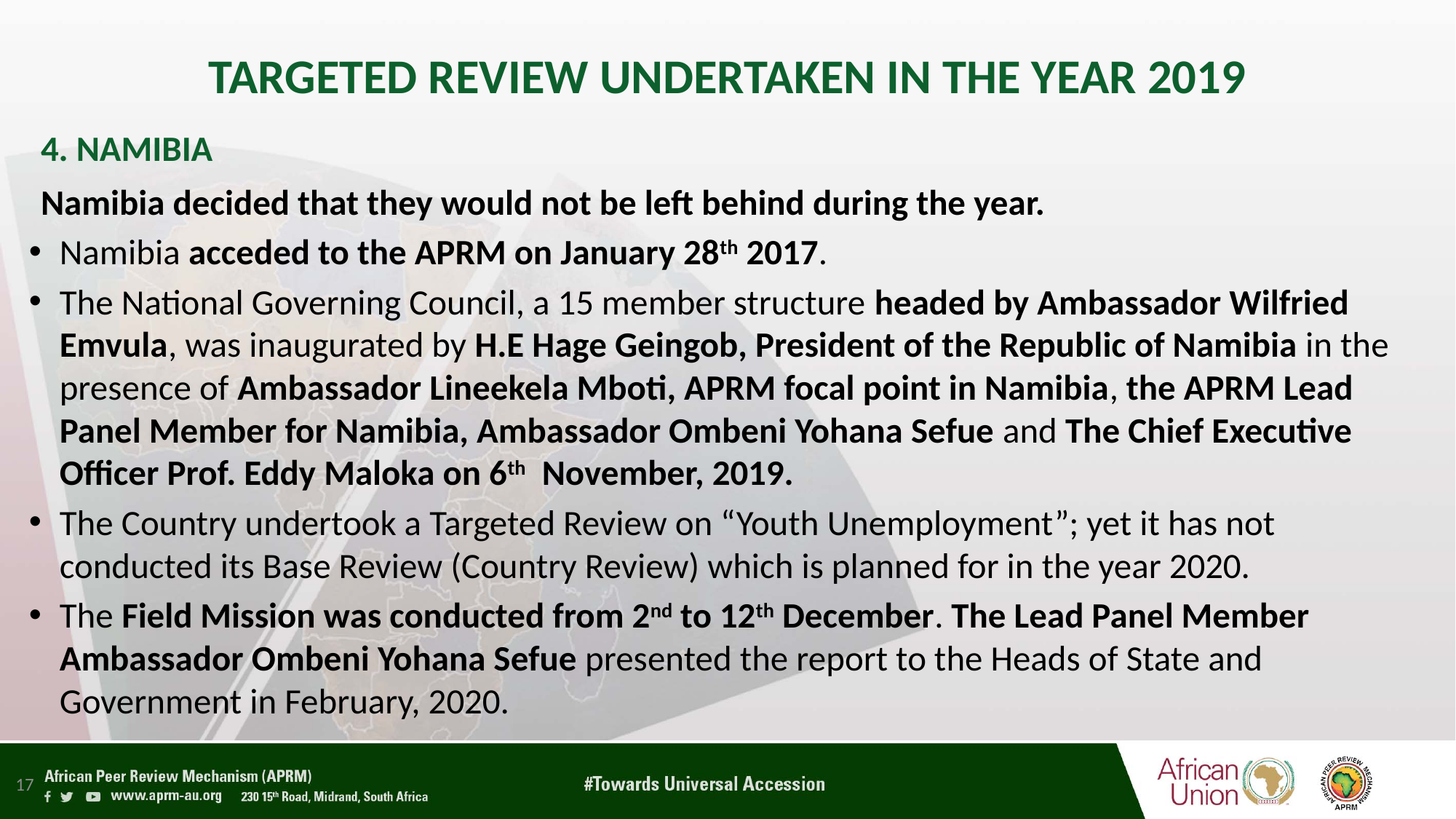

# TARGETED REVIEW UNDERTAKEN IN THE YEAR 2019
4. NAMIBIA
Namibia decided that they would not be left behind during the year.
Namibia acceded to the APRM on January 28th 2017.
The National Governing Council, a 15 member structure headed by Ambassador Wilfried Emvula, was inaugurated by H.E Hage Geingob, President of the Republic of Namibia in the presence of Ambassador Lineekela Mboti, APRM focal point in Namibia, the APRM Lead Panel Member for Namibia, Ambassador Ombeni Yohana Sefue and The Chief Executive Officer Prof. Eddy Maloka on 6th  November, 2019.
The Country undertook a Targeted Review on “Youth Unemployment”; yet it has not conducted its Base Review (Country Review) which is planned for in the year 2020.
The Field Mission was conducted from 2nd to 12th December. The Lead Panel Member Ambassador Ombeni Yohana Sefue presented the report to the Heads of State and Government in February, 2020.

17